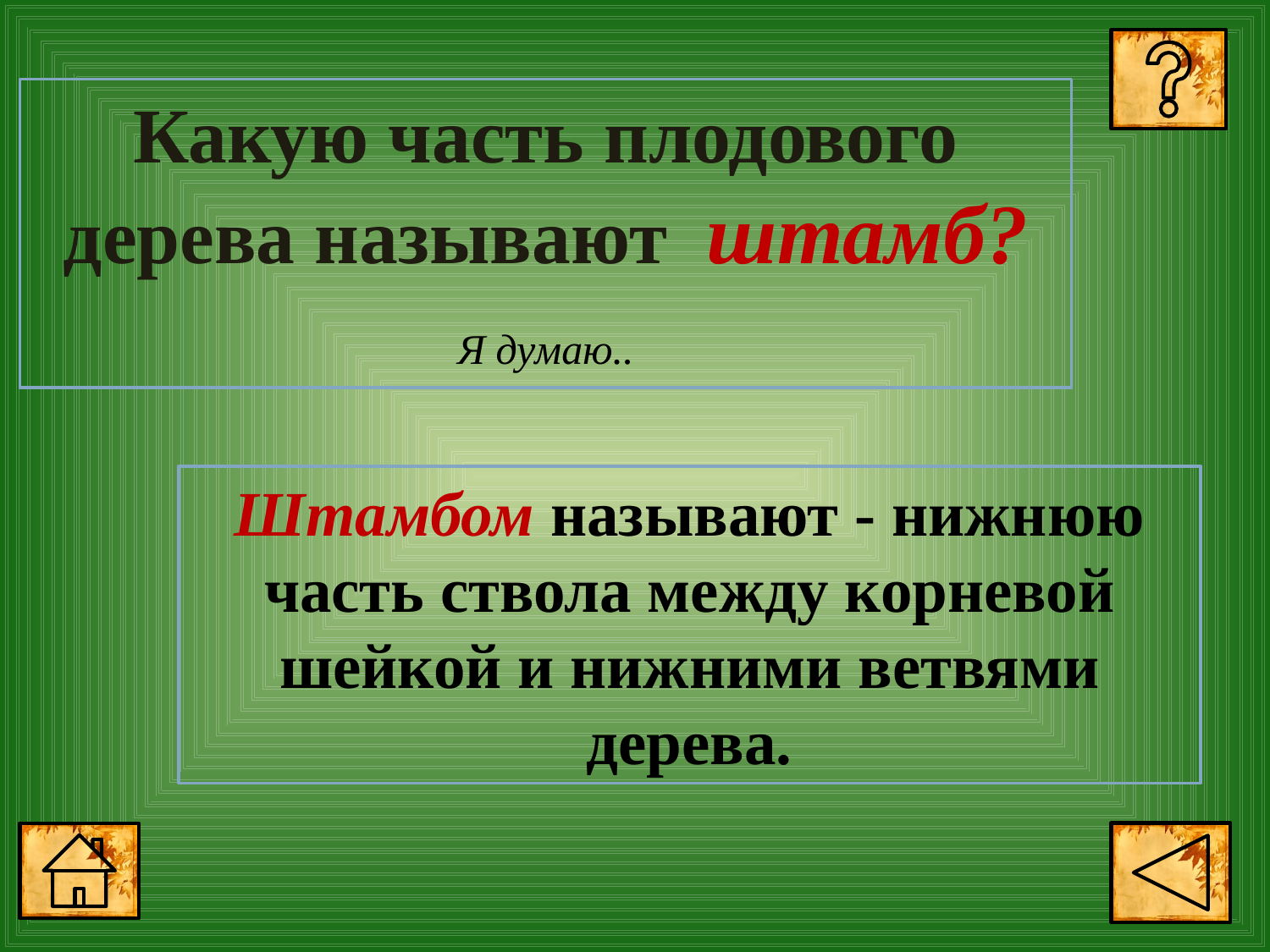

Какую часть плодового дерева называют  штамб?
 Я думаю..
Штамбом называют - нижнюю часть ствола между корневой шейкой и нижними ветвями дерева.